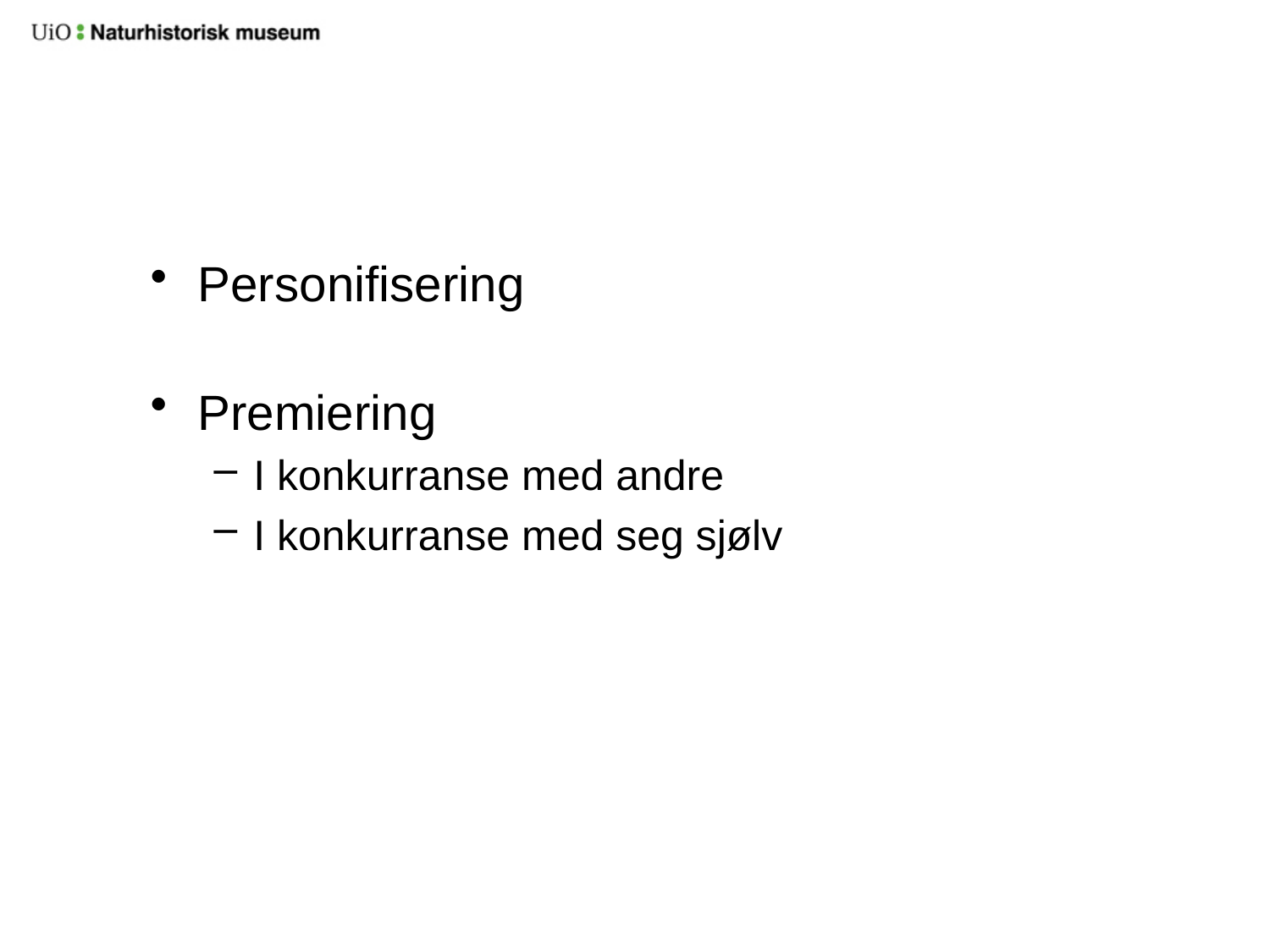

Personifisering
Premiering
I konkurranse med andre
I konkurranse med seg sjølv